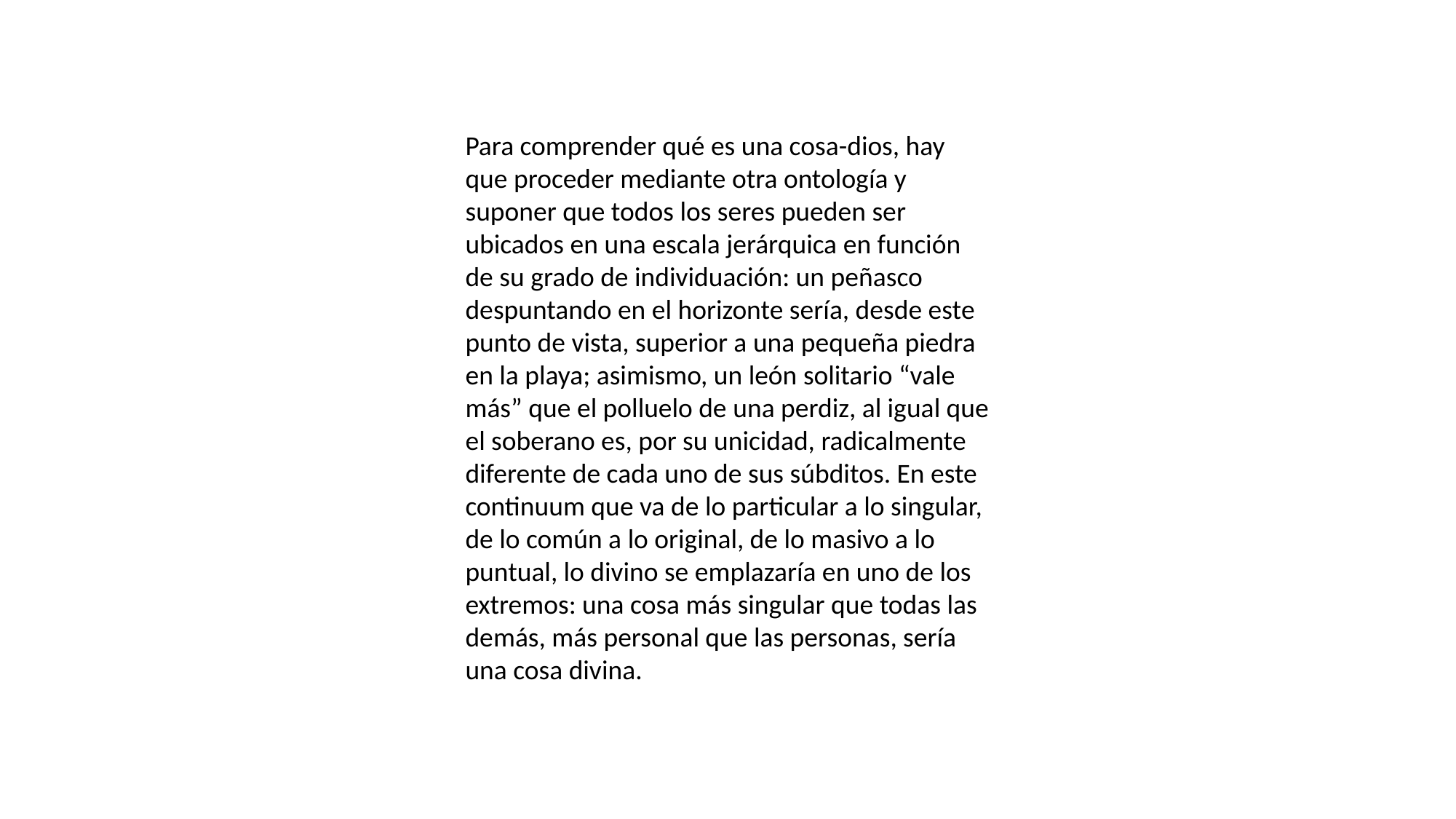

Para comprender qué es una cosa-dios, hay que proceder mediante otra ontología y suponer que todos los seres pueden ser ubicados en una escala jerárquica en función de su grado de individuación: un peñasco despuntando en el horizonte sería, desde este punto de vista, superior a una pequeña piedra en la playa; asimismo, un león solitario “vale más” que el polluelo de una perdiz, al igual que el soberano es, por su unicidad, radicalmente diferente de cada uno de sus súbditos. En este continuum que va de lo particular a lo singular, de lo común a lo original, de lo masivo a lo puntual, lo divino se emplazaría en uno de los extremos: una cosa más singular que todas las demás, más personal que las personas, sería una cosa divina.